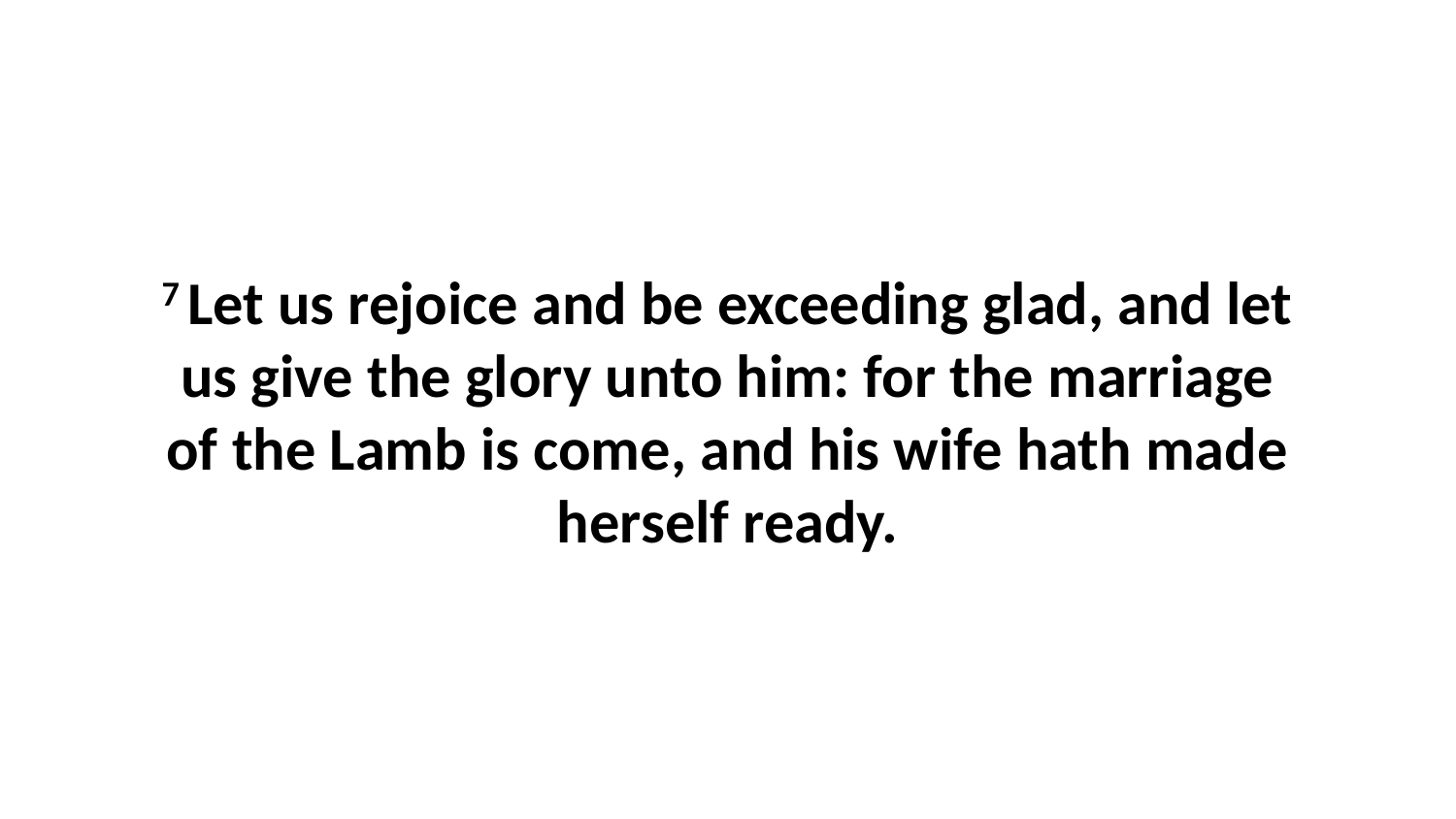

7 Let us rejoice and be exceeding glad, and let us give the glory unto him: for the marriage of the Lamb is come, and his wife hath made herself ready.